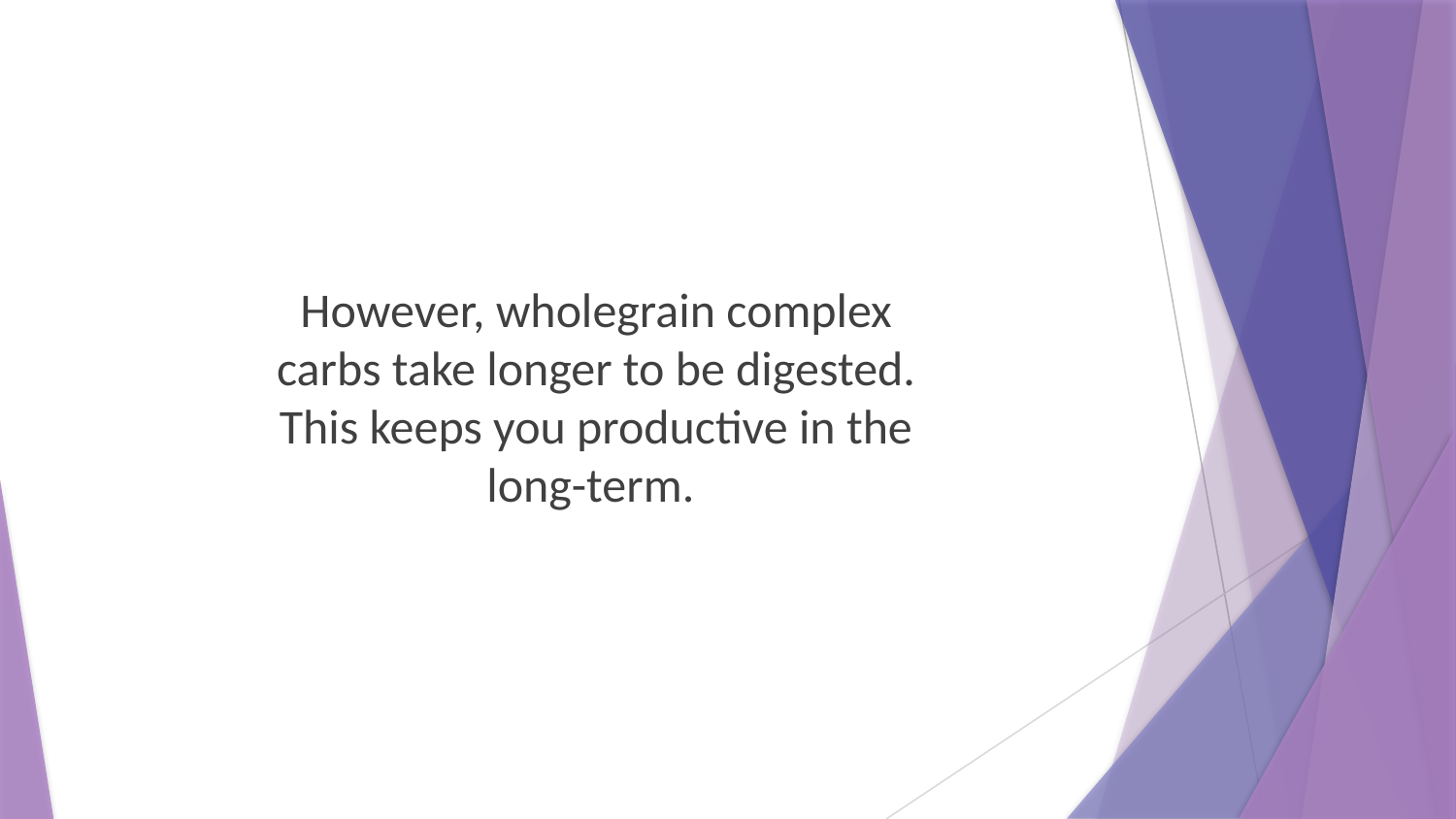

However, wholegrain complex carbs take longer to be digested. This keeps you productive in the long-term.